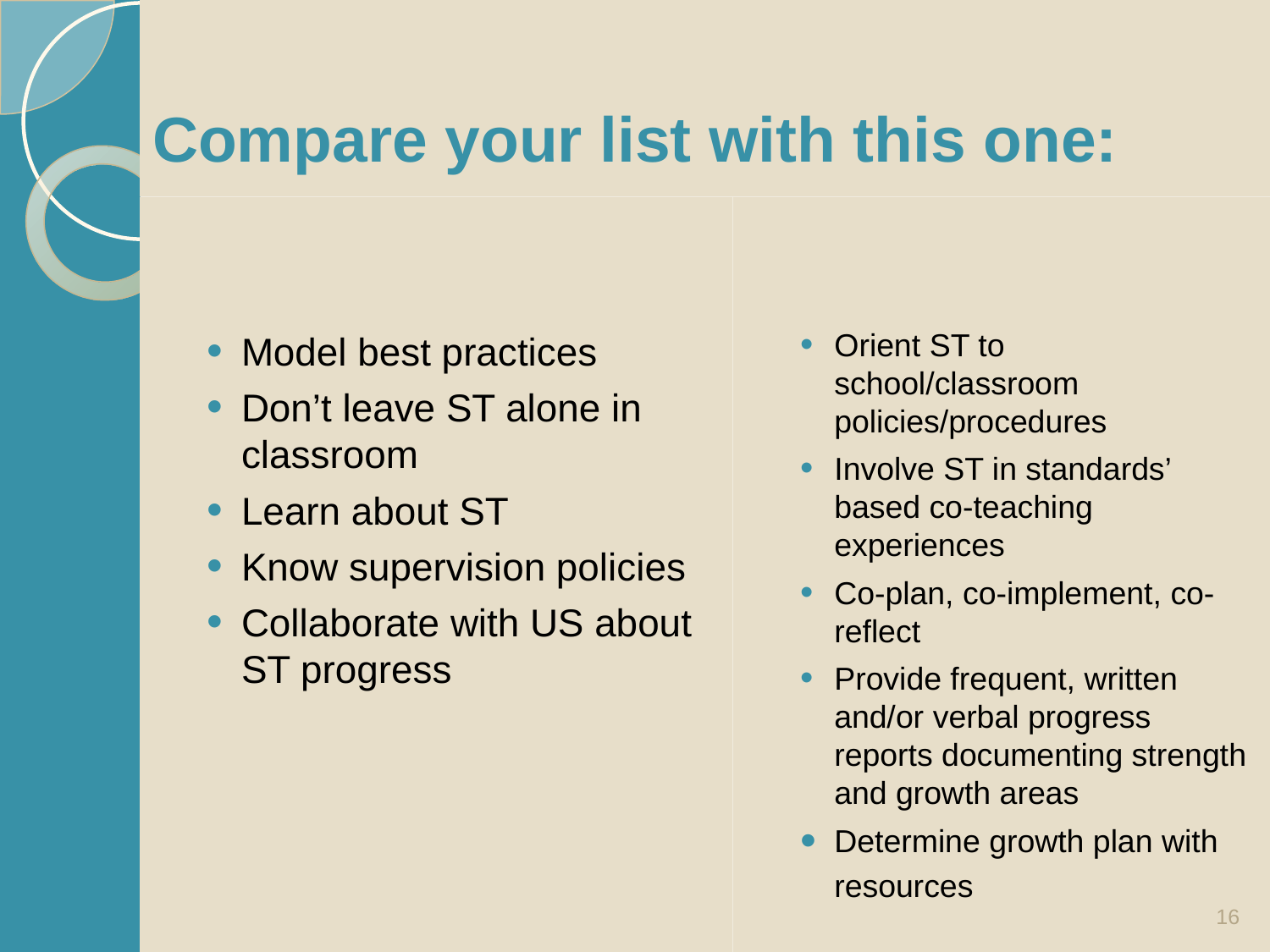

# Compare your list with this one:

Model best practices
Don’t leave ST alone in classroom
Learn about ST
Know supervision policies
Collaborate with US about ST progress

Orient ST to school/classroom policies/procedures
Involve ST in standards’ based co-teaching experiences
Co-plan, co-implement, co-reflect
Provide frequent, written and/or verbal progress reports documenting strength and growth areas
Determine growth plan with resources

16